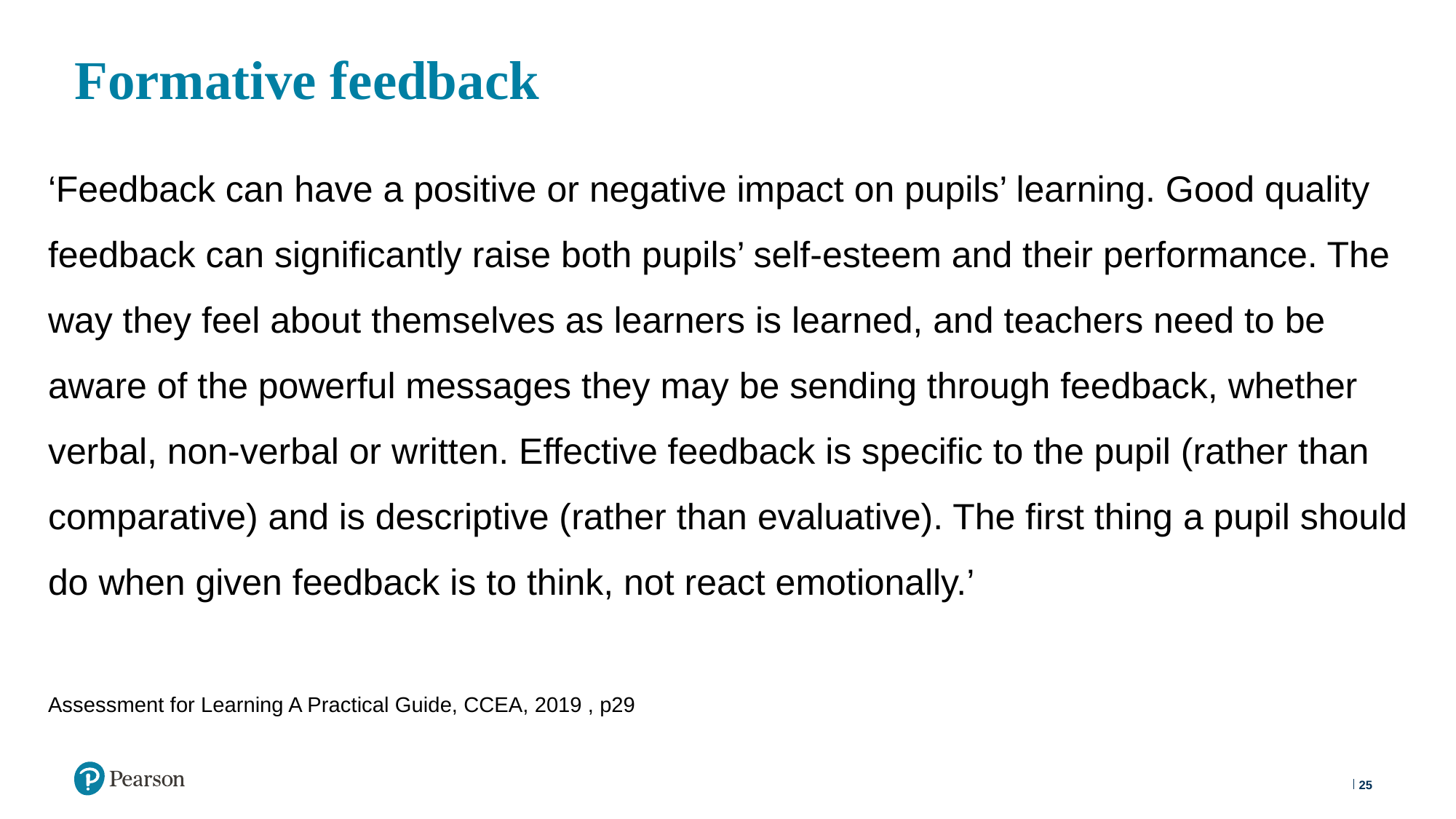

# Formative feedback
‘Feedback can have a positive or negative impact on pupils’ learning. Good quality feedback can significantly raise both pupils’ self-esteem and their performance. The way they feel about themselves as learners is learned, and teachers need to be aware of the powerful messages they may be sending through feedback, whether verbal, non-verbal or written. Effective feedback is specific to the pupil (rather than comparative) and is descriptive (rather than evaluative). The first thing a pupil should  do when given feedback is to think, not react emotionally.’

Assessment for Learning A Practical Guide, CCEA, 2019 , p29
25